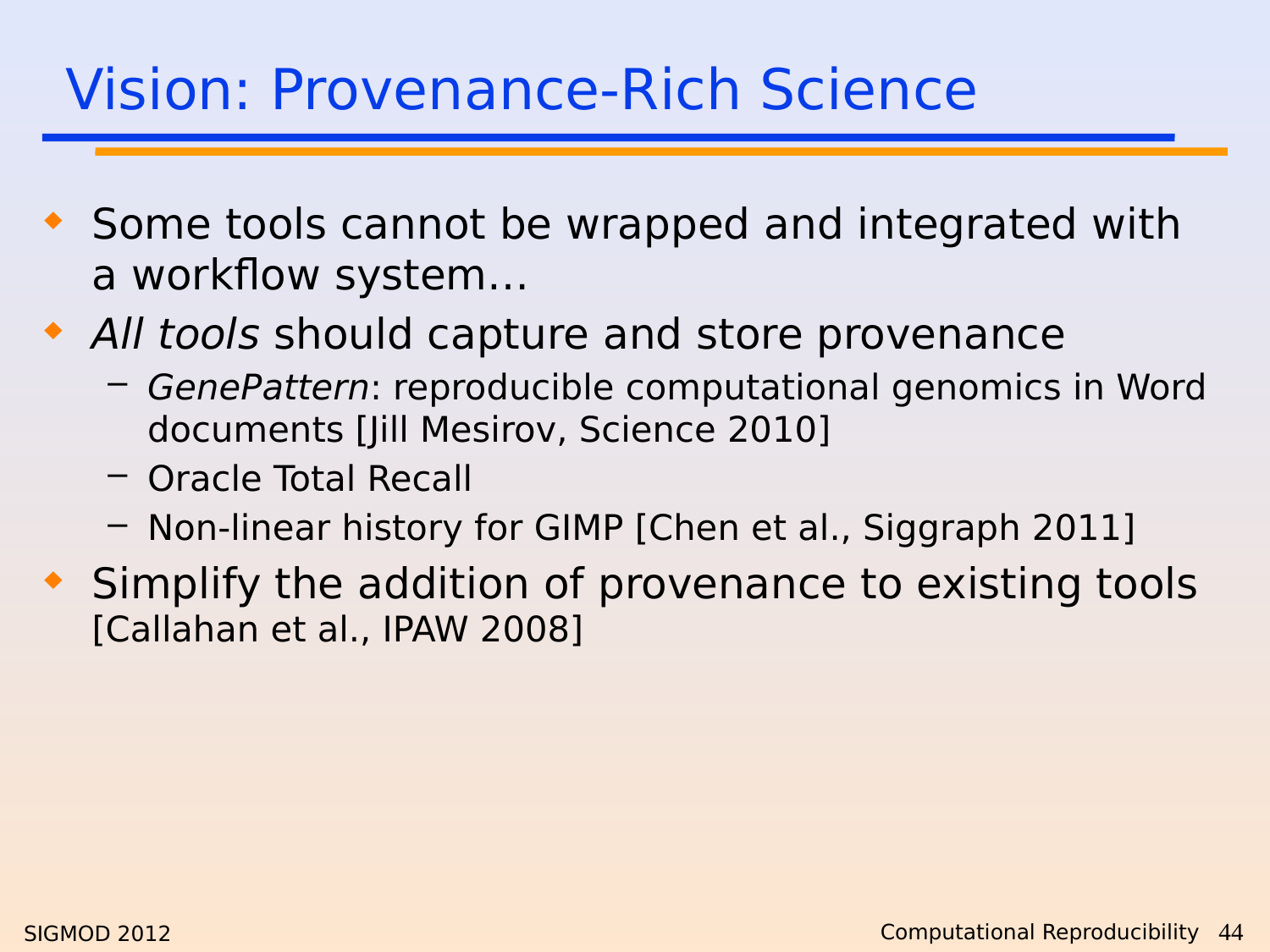

# Vision: Provenance-Rich Science
Some tools cannot be wrapped and integrated with a workflow system…
All tools should capture and store provenance
GenePattern: reproducible computational genomics in Word documents [Jill Mesirov, Science 2010]
Oracle Total Recall
Non-linear history for GIMP [Chen et al., Siggraph 2011]
Simplify the addition of provenance to existing tools [Callahan et al., IPAW 2008]